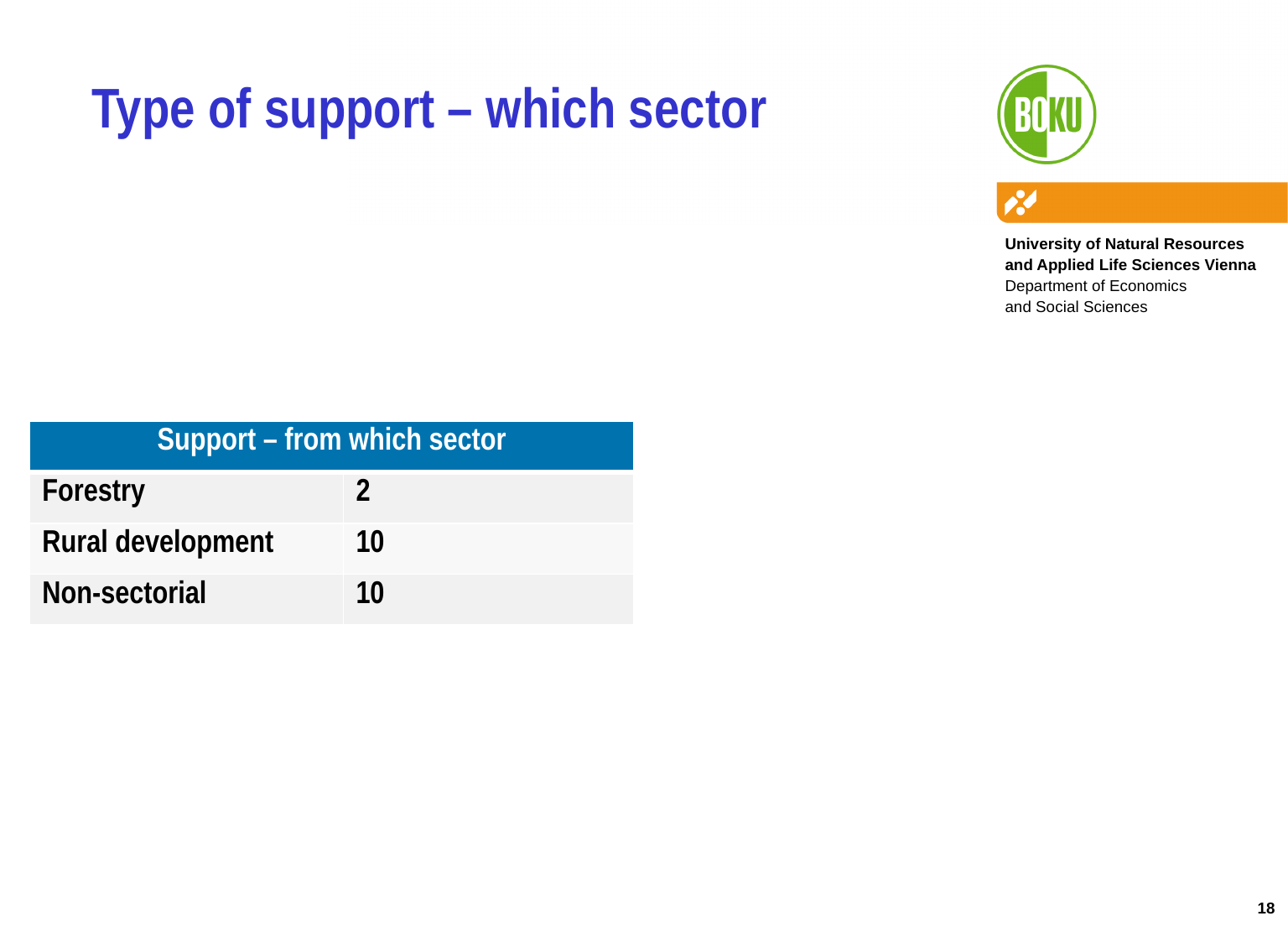

Type of support – which sector
| Support – from which sector |  |
| --- | --- |
| Forestry | 2 |
| Rural development | 10 |
| Non-sectorial | 10 |
18